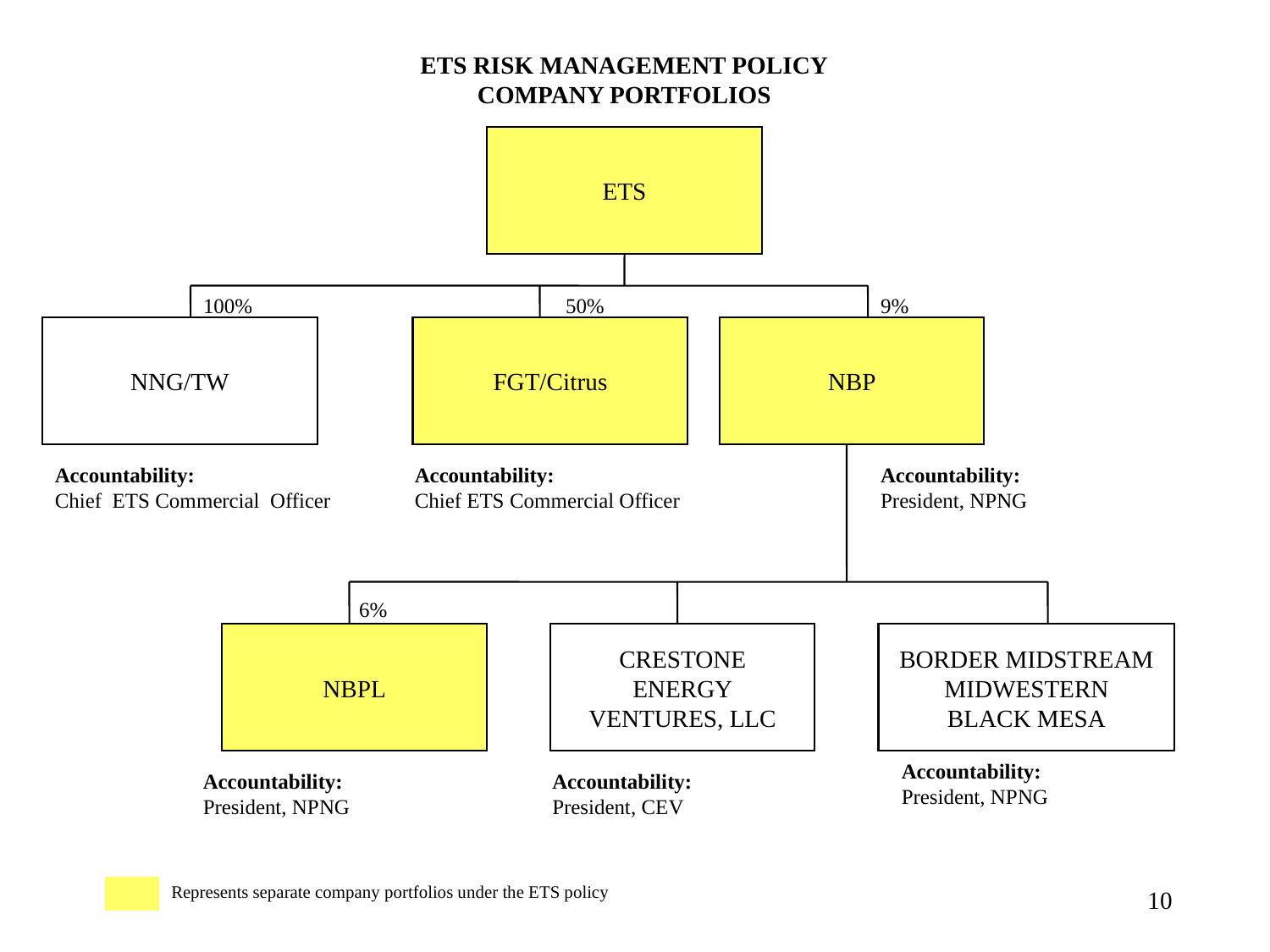

# ETS RISK MANAGEMENT POLICY COMPANY PORTFOLIOS
ETS

100%

50%

9%
NNG/TW

FGT/Citrus

NBP

Accountability:
Chief  ETS Commercial  Officer
Accountability:
Chief ETS Commercial Officer
Accountability:
President, NPNG

6%

NBPL

CRESTONE
ENERGY
VENTURES, LLC
BORDER MIDSTREAM
MIDWESTERN
BLACK MESA
Accountability:
President, NPNG
Accountability:
President, NPNG
Accountability:
President, CEV
10
Represents separate company portfolios under the ETS policy